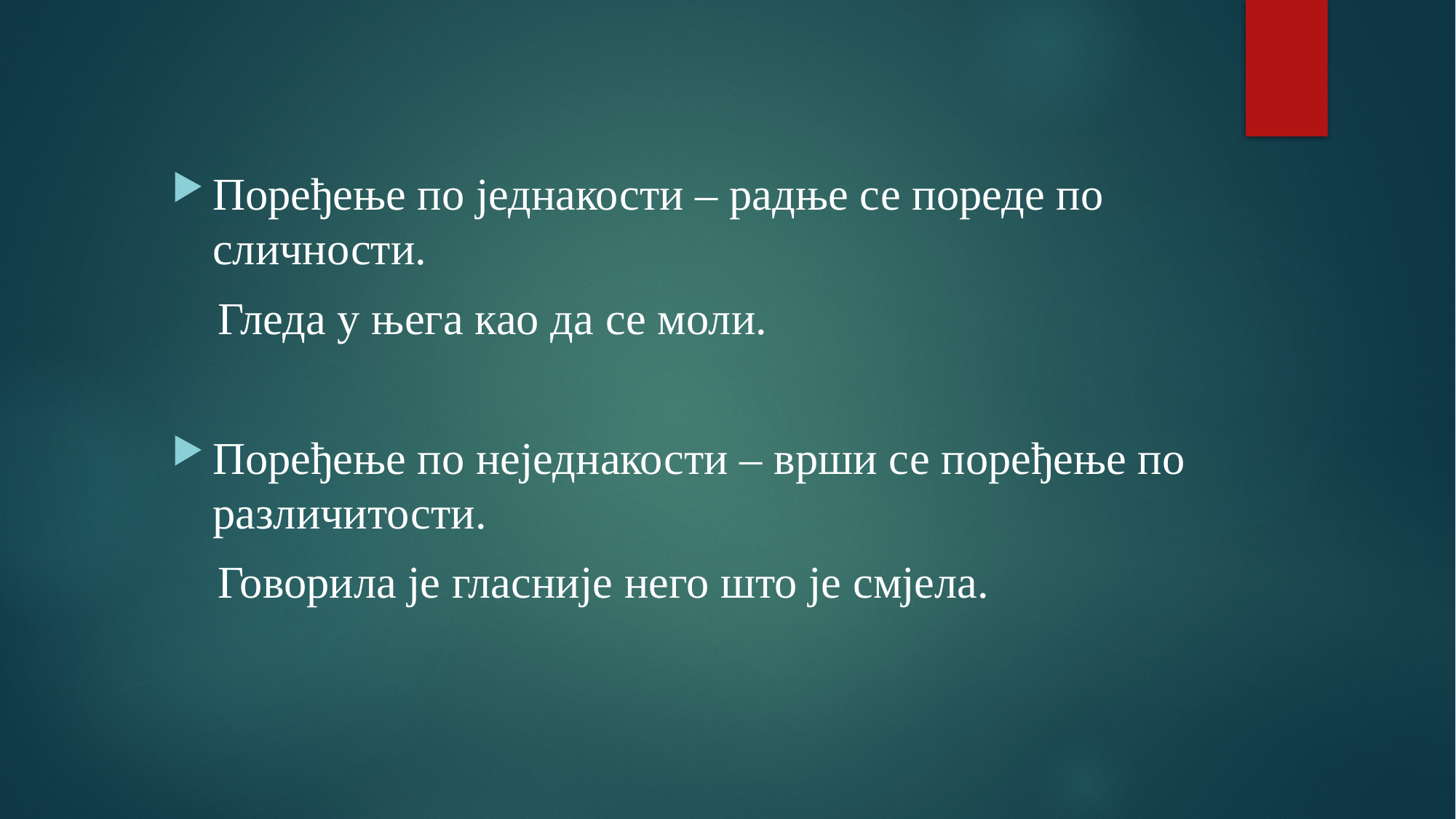

Поређење по једнакости – радње се пореде по сличности.
    Гледа у њега као да се моли.

Поређење по неједнакости – врши се поређење по различитости.
    Говорила је гласније него што је смјела.